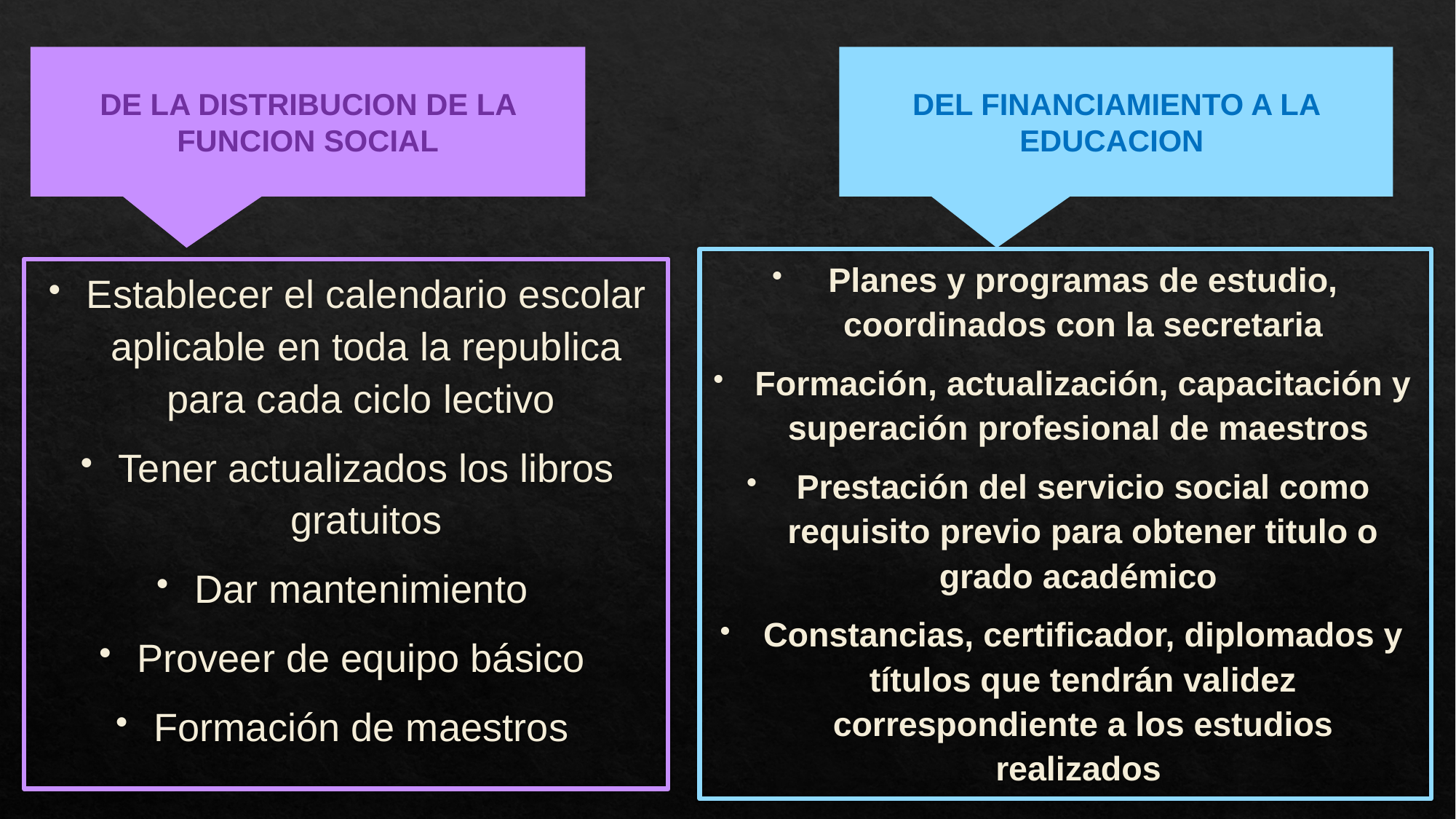

DE LA DISTRIBUCION DE LA FUNCION SOCIAL
DEL FINANCIAMIENTO A LA EDUCACION
Planes y programas de estudio, coordinados con la secretaria
Formación, actualización, capacitación y superación profesional de maestros
Prestación del servicio social como requisito previo para obtener titulo o grado académico
Constancias, certificador, diplomados y títulos que tendrán validez correspondiente a los estudios realizados
Establecer el calendario escolar aplicable en toda la republica para cada ciclo lectivo
Tener actualizados los libros gratuitos
Dar mantenimiento
Proveer de equipo básico
Formación de maestros